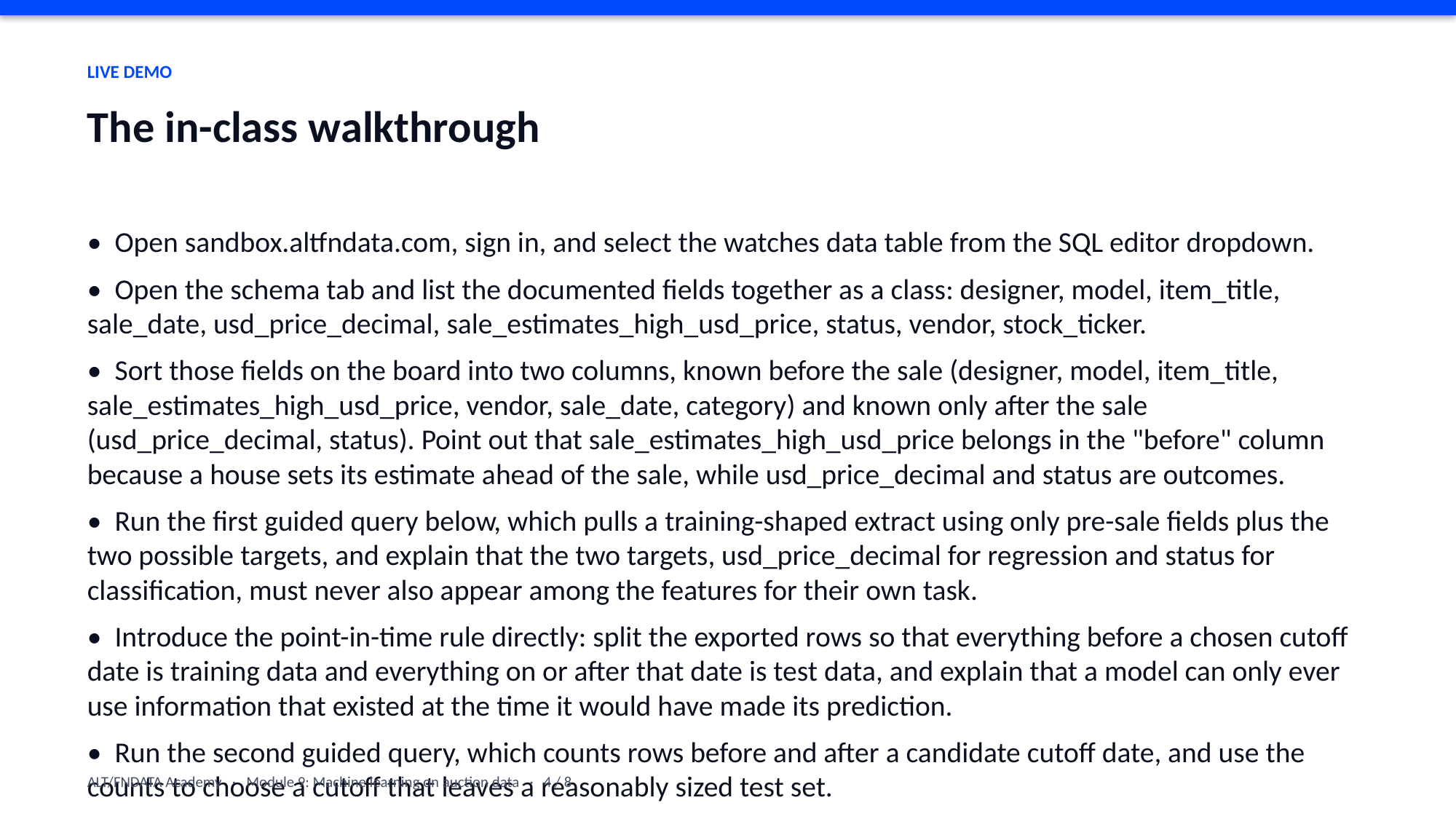

LIVE DEMO
The in-class walkthrough
•  Open sandbox.altfndata.com, sign in, and select the watches data table from the SQL editor dropdown.
•  Open the schema tab and list the documented fields together as a class: designer, model, item_title, sale_date, usd_price_decimal, sale_estimates_high_usd_price, status, vendor, stock_ticker.
•  Sort those fields on the board into two columns, known before the sale (designer, model, item_title, sale_estimates_high_usd_price, vendor, sale_date, category) and known only after the sale (usd_price_decimal, status). Point out that sale_estimates_high_usd_price belongs in the "before" column because a house sets its estimate ahead of the sale, while usd_price_decimal and status are outcomes.
•  Run the first guided query below, which pulls a training-shaped extract using only pre-sale fields plus the two possible targets, and explain that the two targets, usd_price_decimal for regression and status for classification, must never also appear among the features for their own task.
•  Introduce the point-in-time rule directly: split the exported rows so that everything before a chosen cutoff date is training data and everything on or after that date is test data, and explain that a model can only ever use information that existed at the time it would have made its prediction.
•  Run the second guided query, which counts rows before and after a candidate cutoff date, and use the counts to choose a cutoff that leaves a reasonably sized test set.
ALT/FNDATA Academy   ·   Module 9: Machine learning on auction data   ·   4 / 8